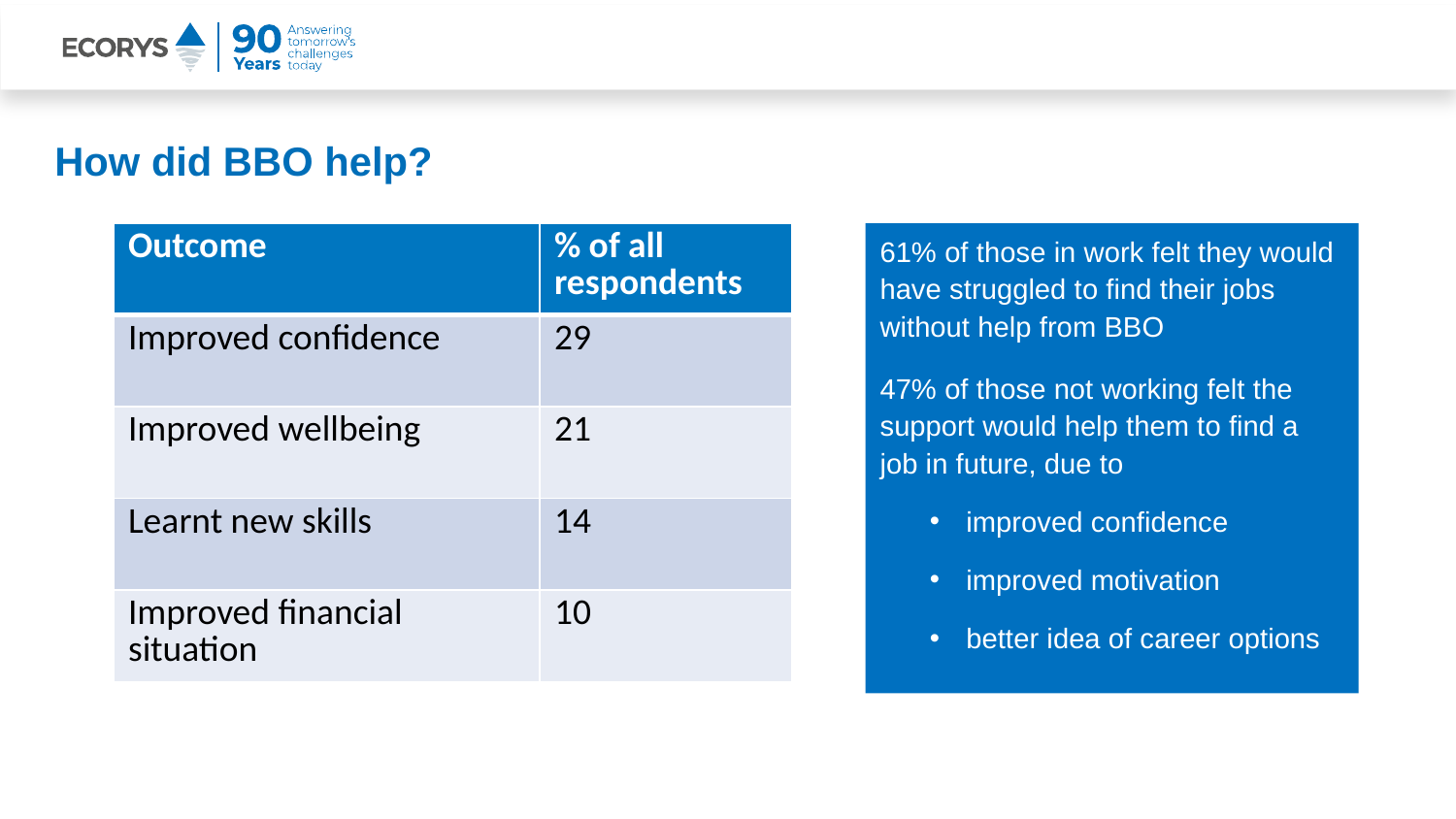

# How did BBO help?
61% of those in work felt they would have struggled to find their jobs without help from BBO
47% of those not working felt the support would help them to find a job in future, due to
improved confidence
improved motivation
better idea of career options

| Outcome | % of all respondents |
| --- | --- |
| Improved confidence | 29 |
| Improved wellbeing | 21 |
| Learnt new skills | 14 |
| Improved financial situation | 10 |